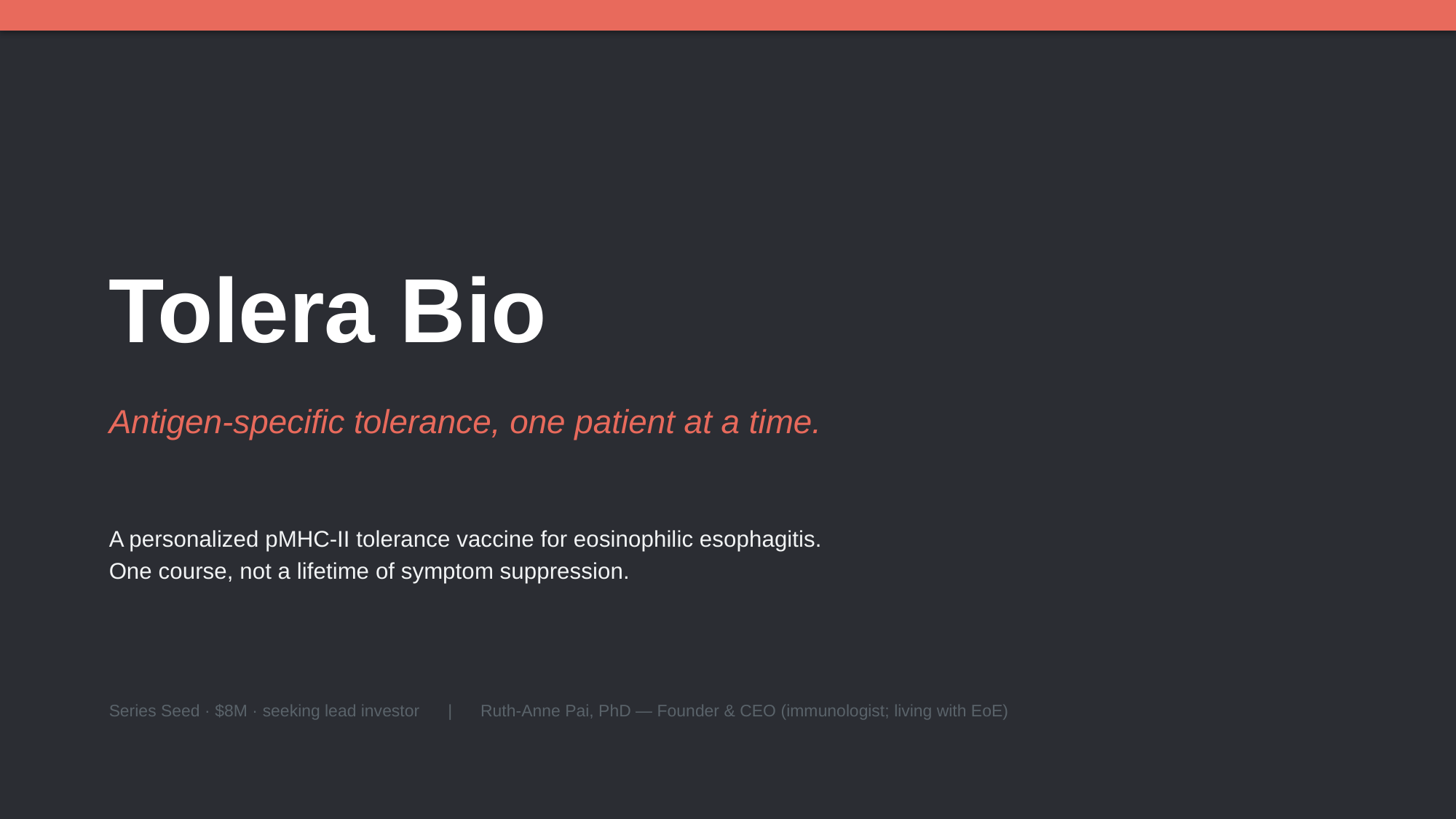

Tolera Bio
Antigen-specific tolerance, one patient at a time.
A personalized pMHC-II tolerance vaccine for eosinophilic esophagitis.
One course, not a lifetime of symptom suppression.
Series Seed · $8M · seeking lead investor      |      Ruth-Anne Pai, PhD — Founder & CEO (immunologist; living with EoE)